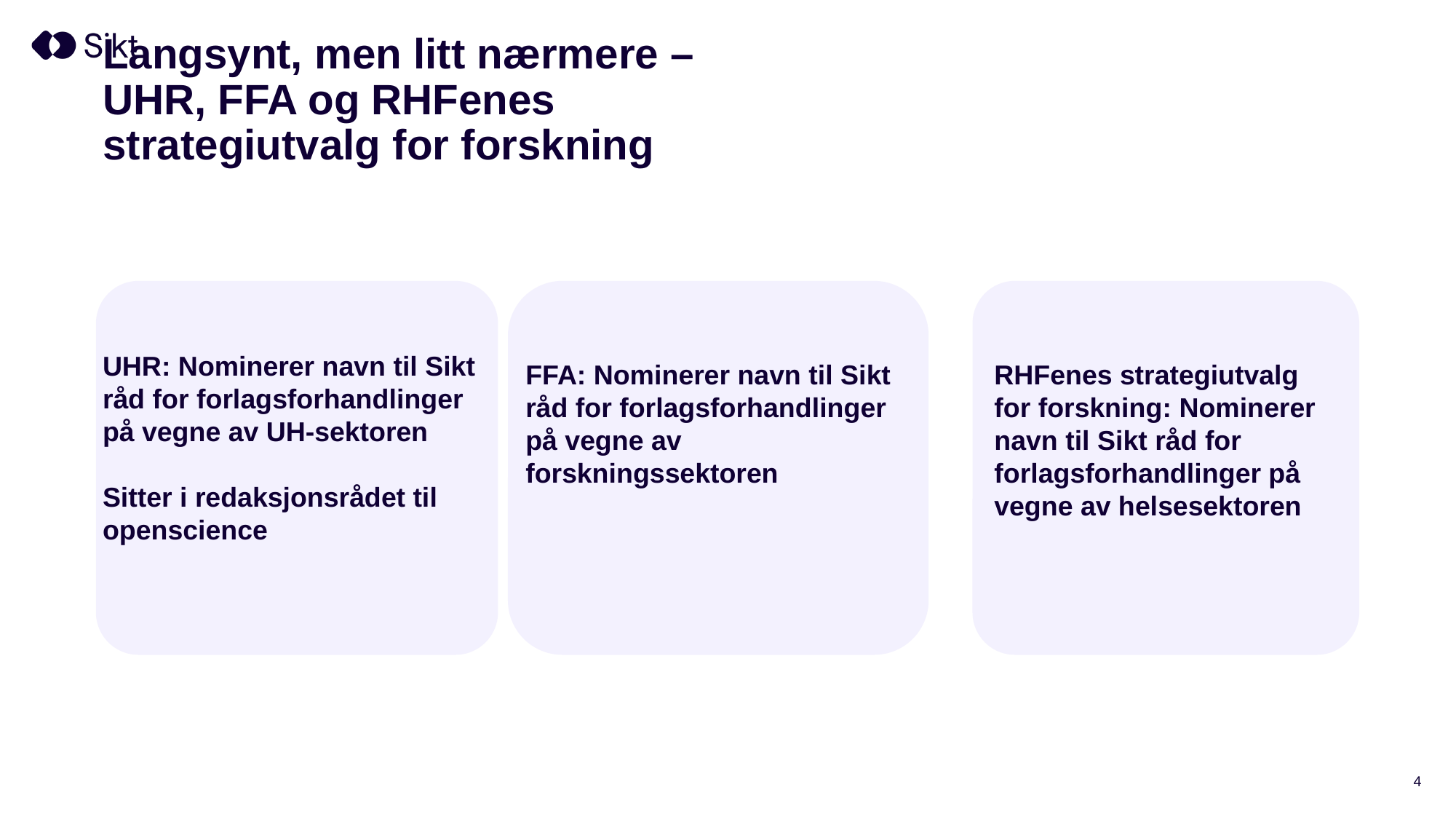

# Langsynt, men litt nærmere – UHR, FFA og RHFenes strategiutvalg for forskning

UHR: Nominerer navn til Sikt råd for forlagsforhandlinger på vegne av UH-sektoren

Sitter i redaksjonsrådet til openscience
FFA: Nominerer navn til Sikt råd for forlagsforhandlinger på vegne av forskningssektoren
RHFenes strategiutvalg for forskning: Nominerer navn til Sikt råd for forlagsforhandlinger på vegne av helsesektoren
4